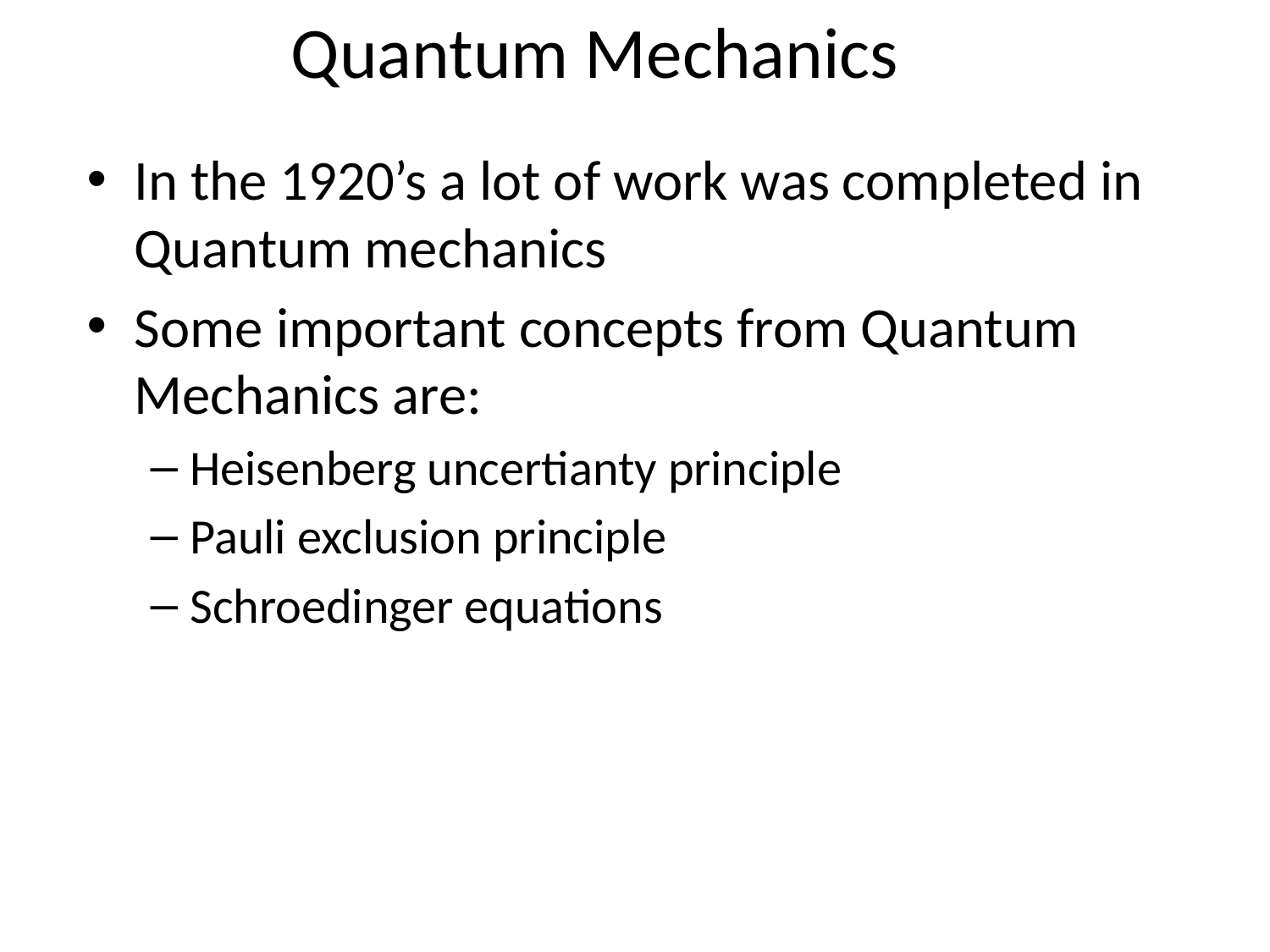

# Quantum Mechanics
In the 1920’s a lot of work was completed in Quantum mechanics
Some important concepts from Quantum Mechanics are:
Heisenberg uncertianty principle
Pauli exclusion principle
Schroedinger equations